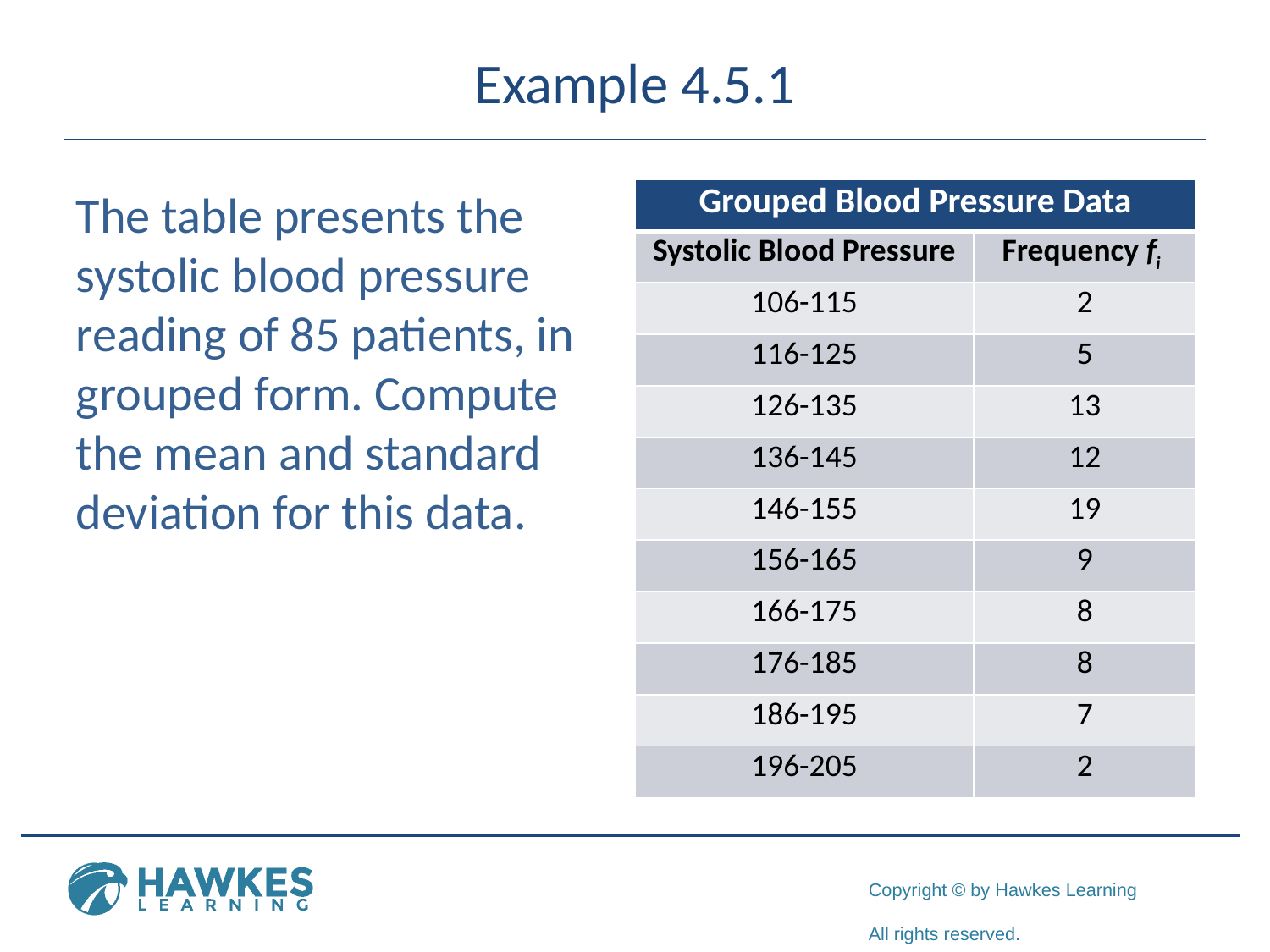

# Example 4.5.1
The table presents the systolic blood pressure reading of 85 patients, in grouped form. Compute the mean and standard deviation for this data.

| Grouped Blood Pressure Data |  |
| --- | --- |
| Systolic Blood Pressure | Frequency fi |
| 106-115 | 2 |
| 116-125 | 5 |
| 126-135 | 13 |
| 136-145 | 12 |
| 146-155 | 19 |
| 156-165 | 9 |
| 166-175 | 8 |
| 176-185 | 8 |
| 186-195 | 7 |
| 196-205 | 2 |